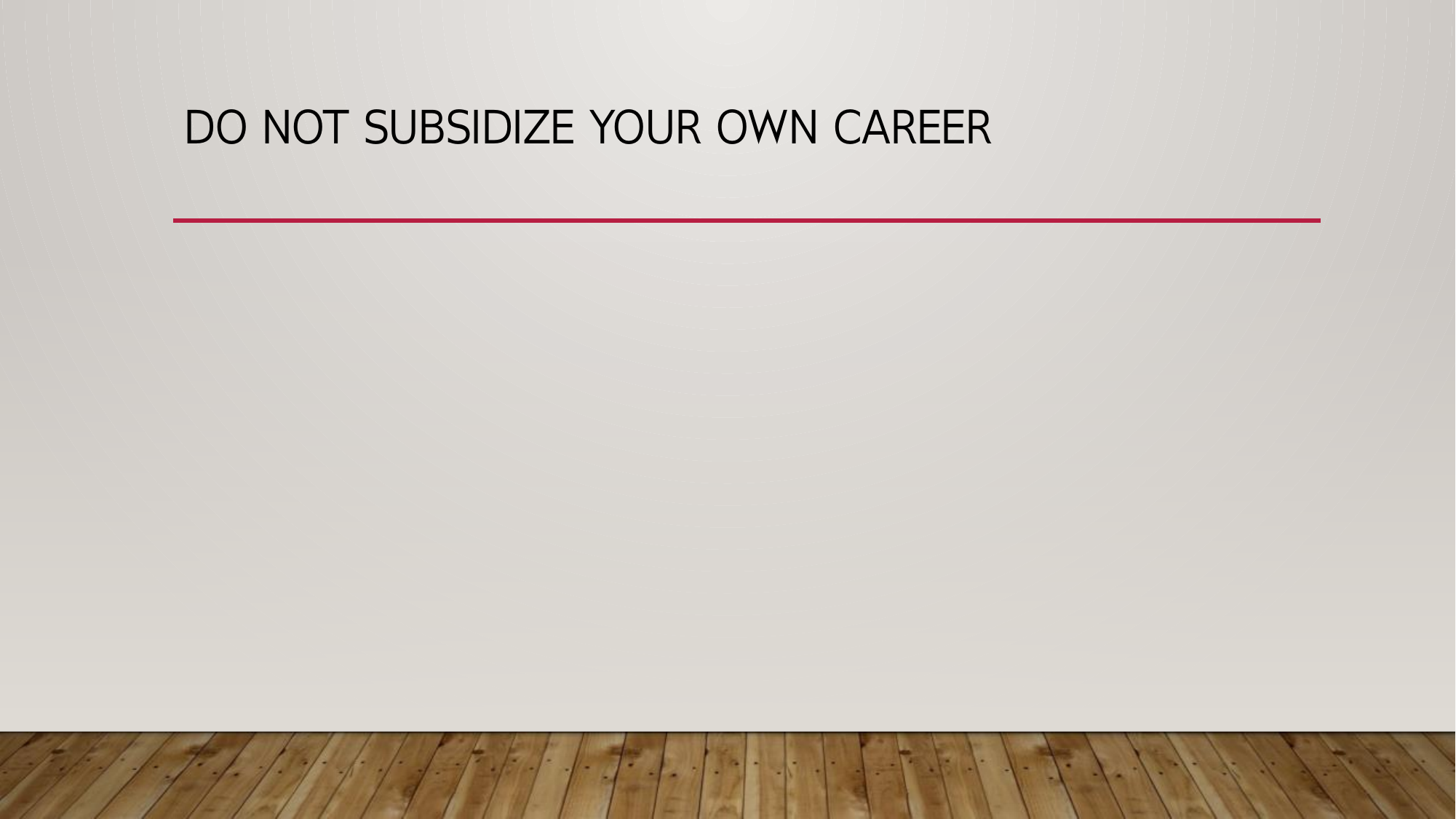

# Do not subsidize your own career